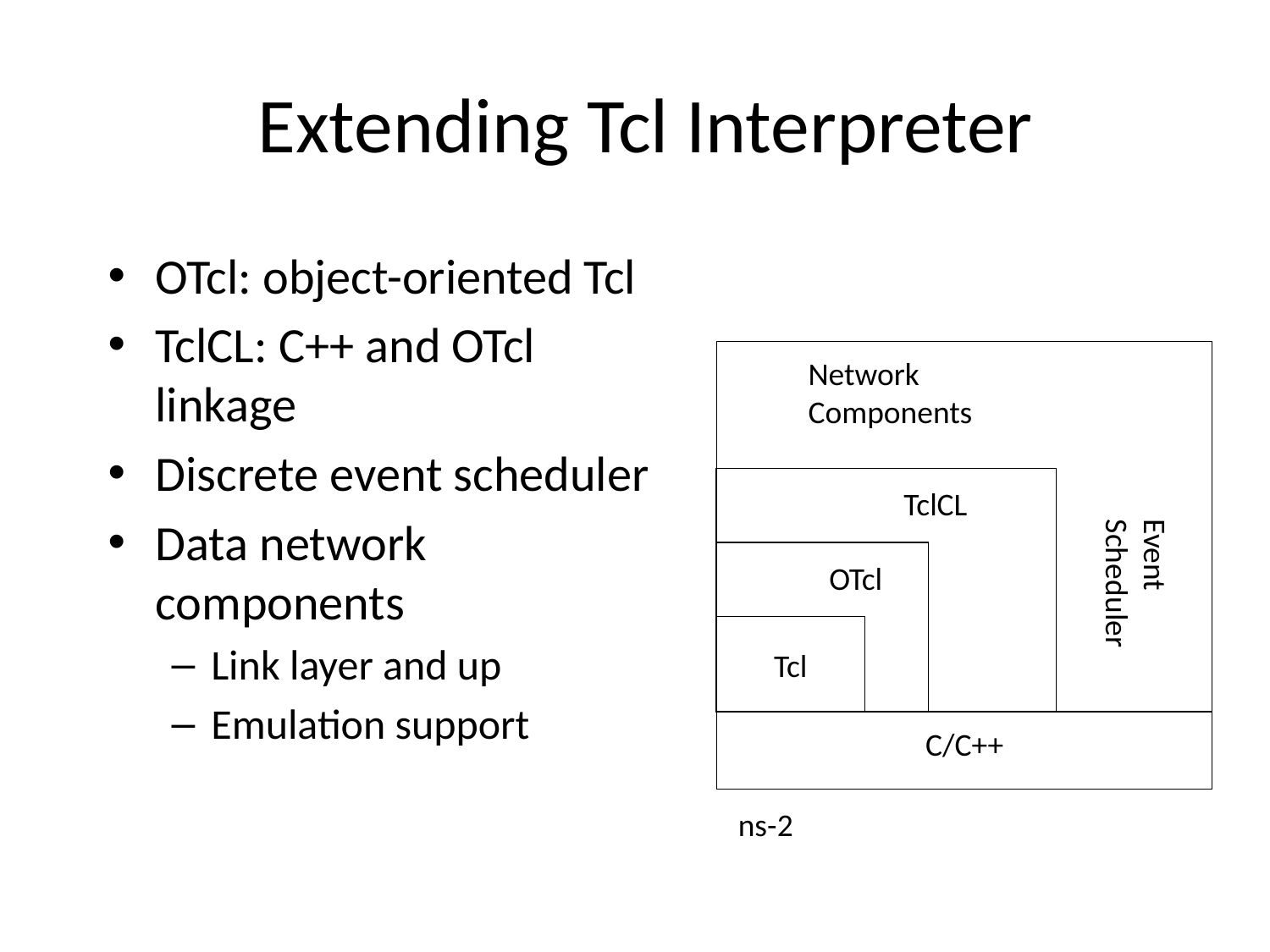

# Extending Tcl Interpreter
OTcl: object-oriented Tcl
TclCL: C++ and OTcl linkage
Discrete event scheduler
Data network components
Link layer and up
Emulation support

Network
Components
Event
Scheduler

TclCL

OTcl
Tcl

C/C++
ns-2